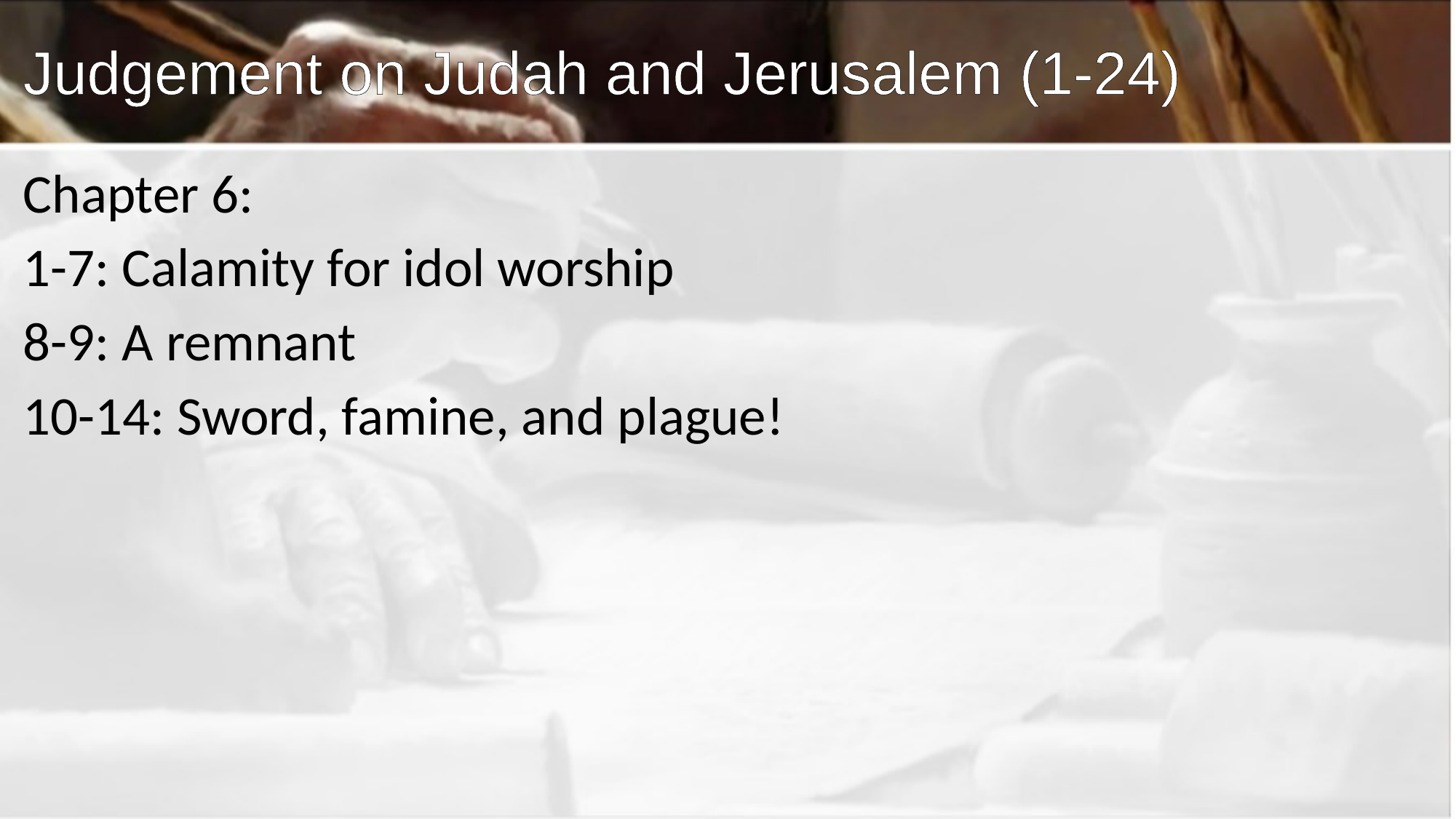

# Judgement on Judah and Jerusalem (1-24)
Chapter 6:
1-7: Calamity for idol worship
8-9: A remnant
10-14: Sword, famine, and plague!